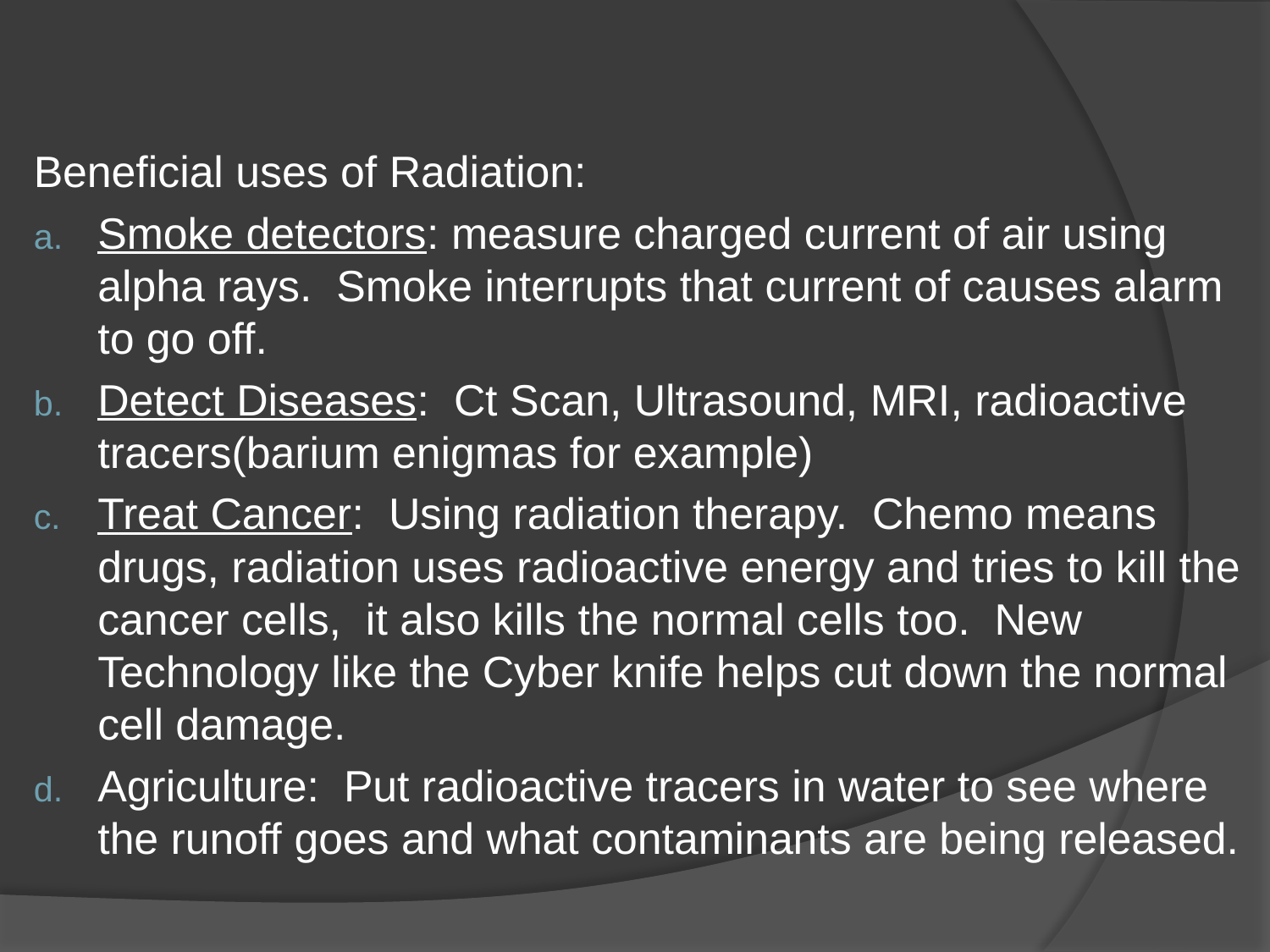

#
Beneficial uses of Radiation:
Smoke detectors: measure charged current of air using alpha rays.  Smoke interrupts that current of causes alarm to go off.
Detect Diseases:  Ct Scan, Ultrasound, MRI, radioactive tracers(barium enigmas for example)
Treat Cancer:  Using radiation therapy.  Chemo means drugs, radiation uses radioactive energy and tries to kill the cancer cells,  it also kills the normal cells too.  New Technology like the Cyber knife helps cut down the normal cell damage.
Agriculture:  Put radioactive tracers in water to see where the runoff goes and what contaminants are being released.